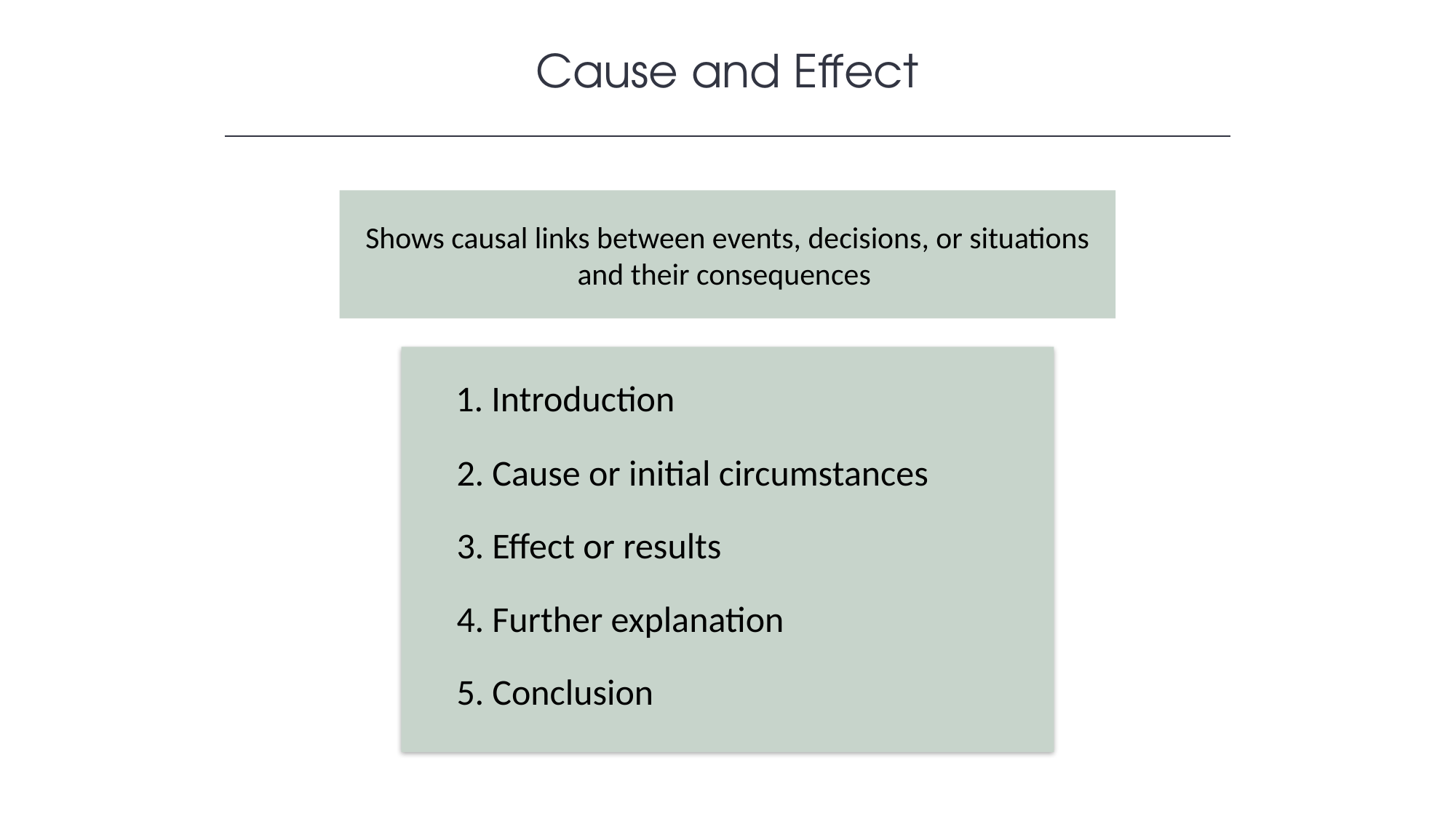

Cause and Effect
Shows causal links between events, decisions, or situations and their consequences

1. Introduction
2. Cause or initial circumstances
3. Effect or results
4. Further explanation
5. Conclusion